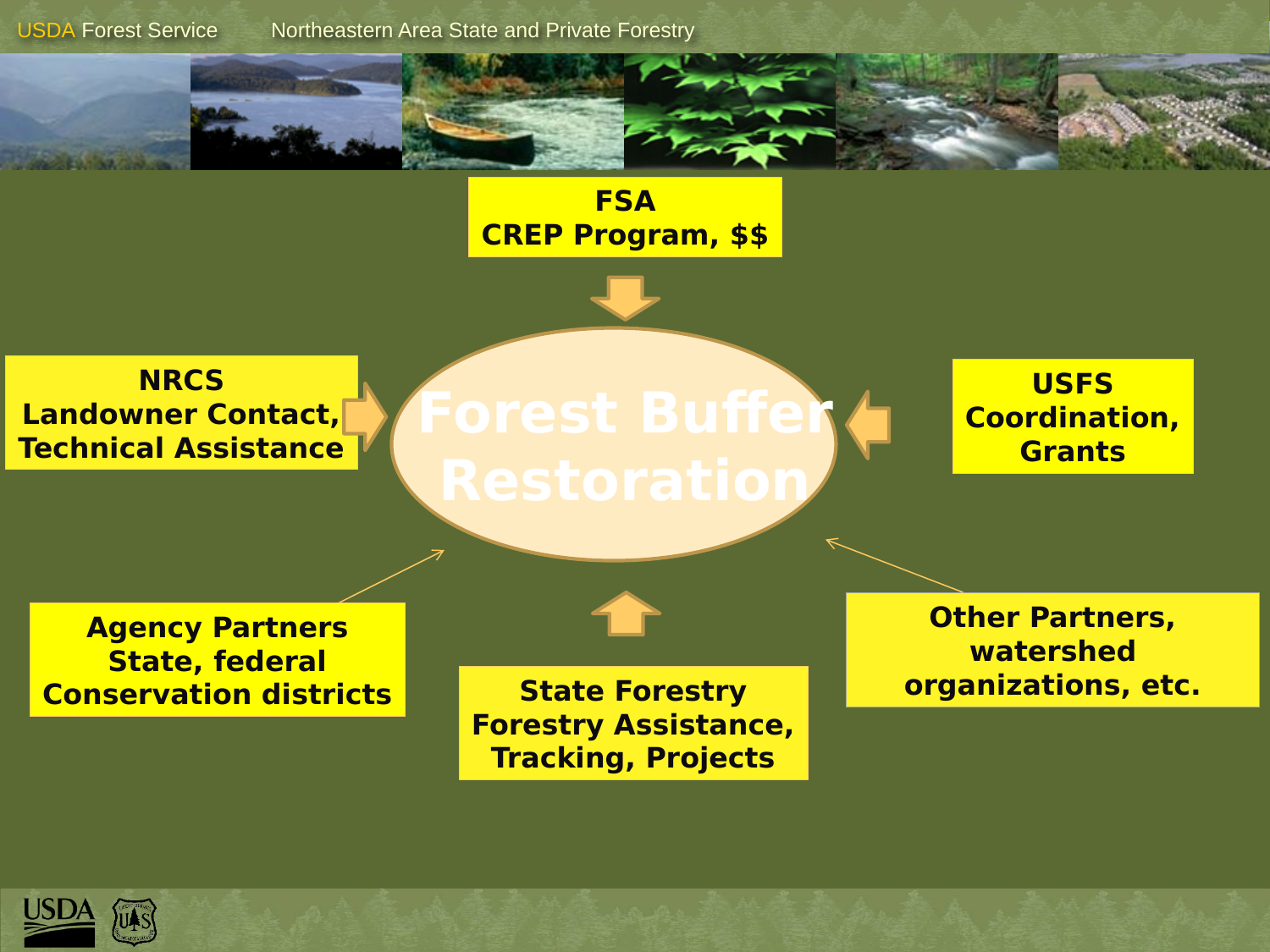

FSA
CREP Program, $$

NRCS
Landowner Contact,
Technical Assistance
USFS
Coordination,
Grants
Forest Buffer
Restoration

Other Partners, watershed organizations, etc.
Agency Partners
State, federal
Conservation districts
State Forestry
Forestry Assistance,
Tracking, Projects